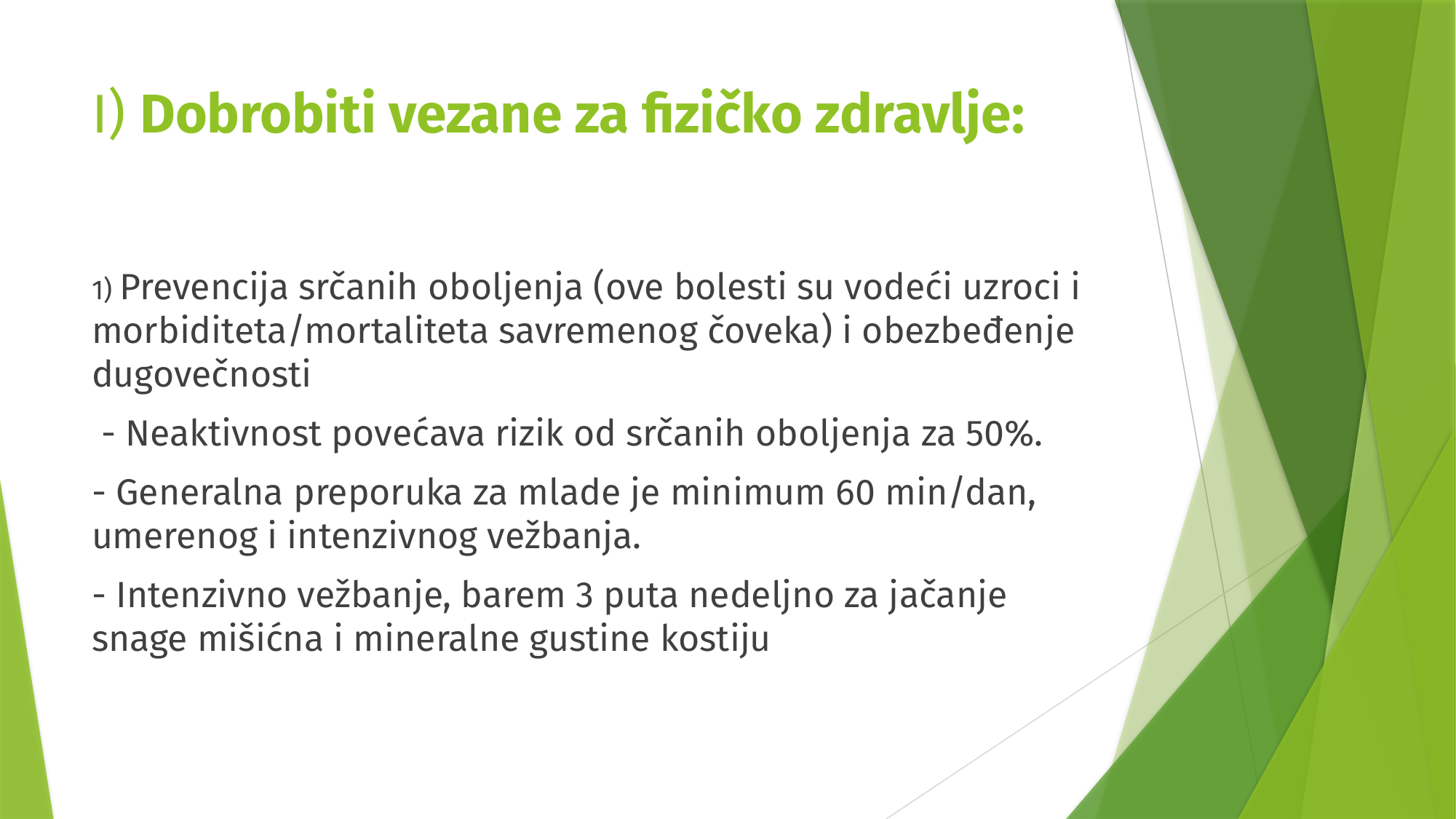

# I) Dobrobiti vezane za fizičko zdravlje:
1) Prevencija srčanih oboljenja (ove bolesti su vodeći uzroci i morbiditeta/mortaliteta savremenog čoveka) i obezbeđenje dugovečnosti
 - Neaktivnost povećava rizik od srčanih oboljenja za 50%.
- Generalna preporuka za mlade je minimum 60 min/dan, umerenog i intenzivnog vežbanja.
- Intenzivno vežbanje, barem 3 puta nedeljno za jačanje snage mišićna i mineralne gustine kostiju